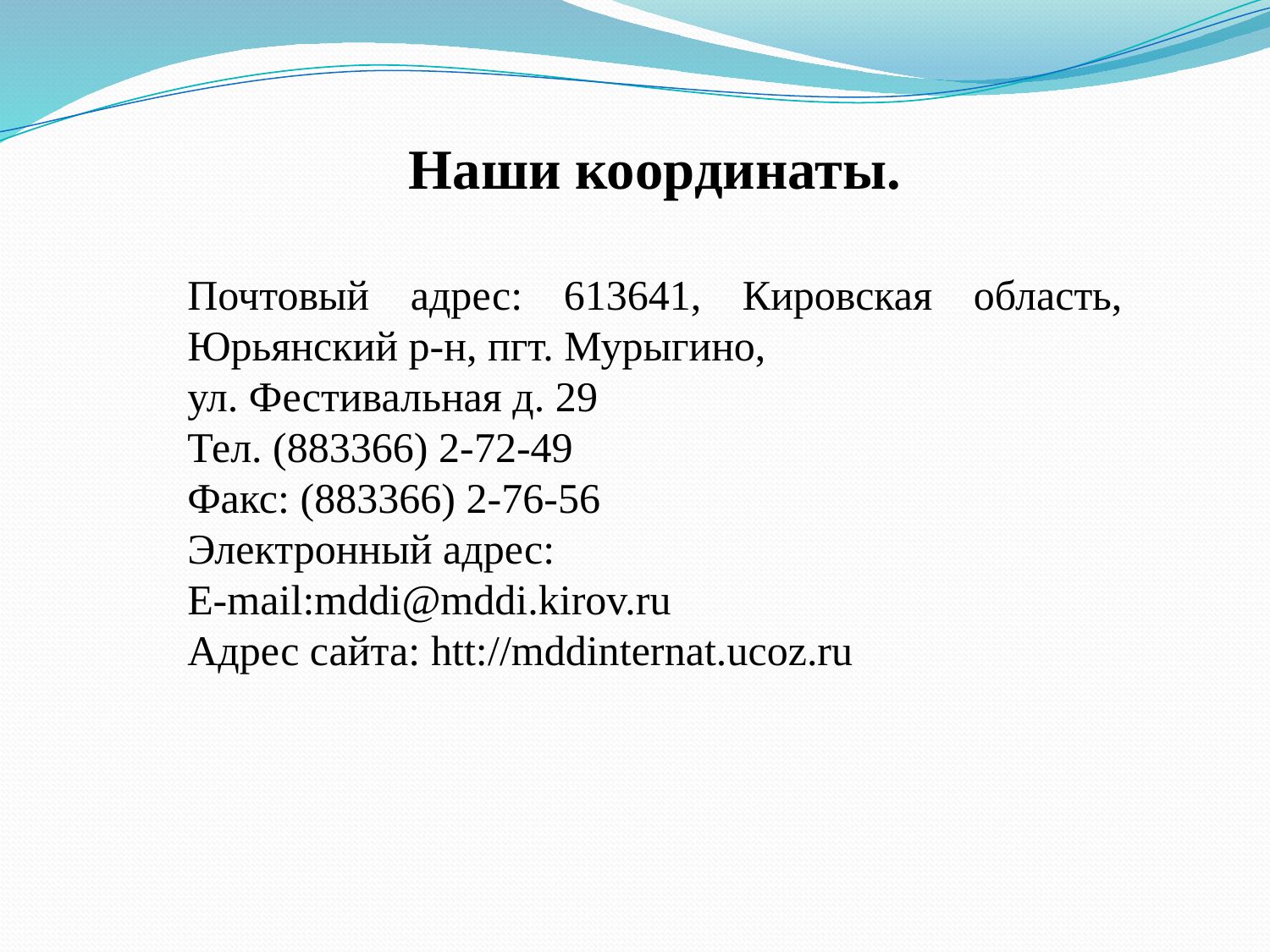

Наши координаты.

Почтовый адрес: 613641, Кировская область, Юрьянский р-н, пгт. Мурыгино,
ул. Фестивальная д. 29
Тел. (883366) 2-72-49
Факс: (883366) 2-76-56
Электронный адрес:
E-mail:mddi@mddi.kirov.ru
Адрес сайта: htt://mddinternat.ucoz.ru